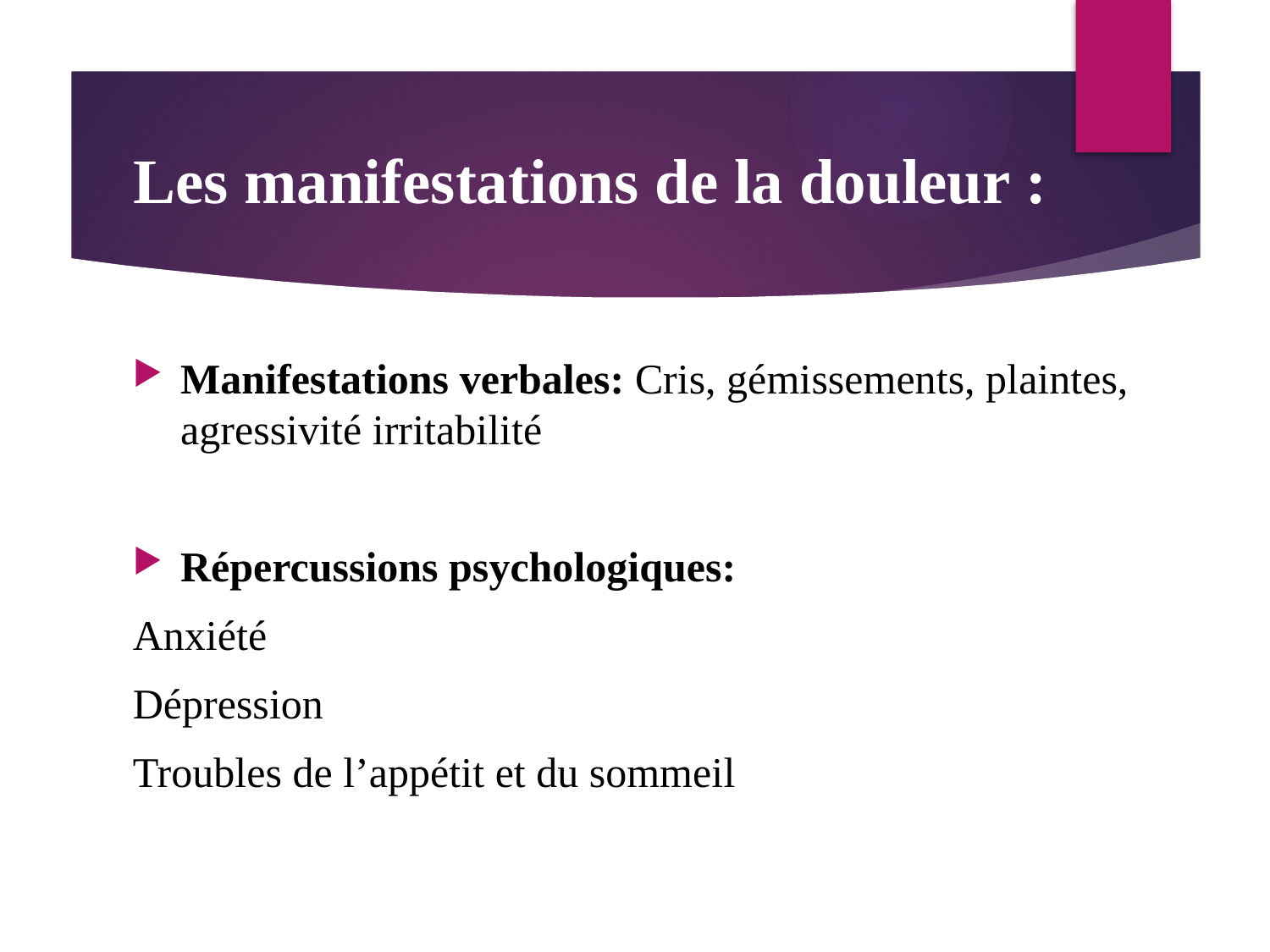

# Les manifestations de la douleur :
Manifestations verbales: Cris, gémissements, plaintes, agressivité irritabilité

Répercussions psychologiques:
Anxiété
Dépression
Troubles de l’appétit et du sommeil